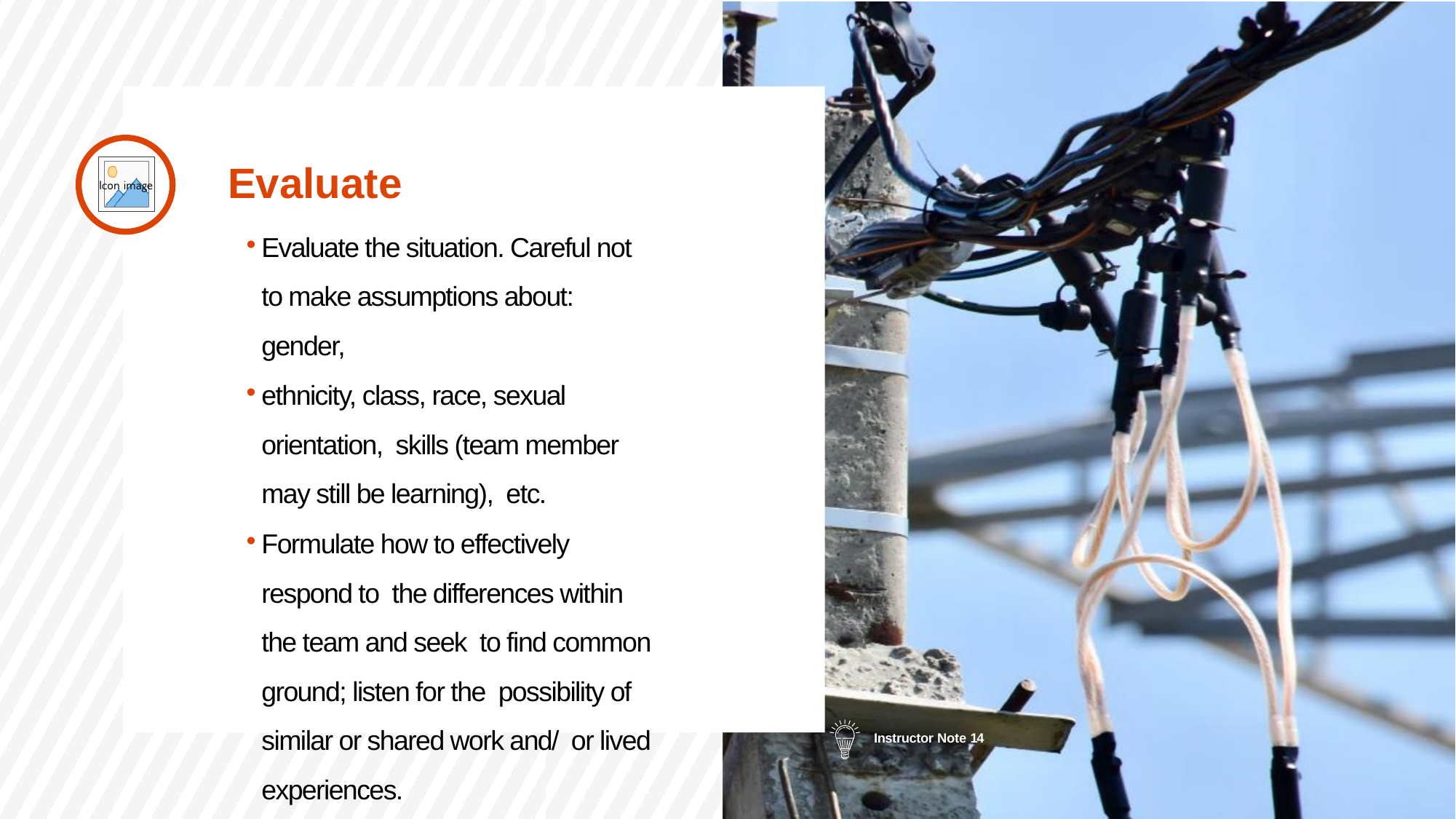

# Evaluate

Evaluate the situation. Careful not  to make assumptions about: gender,
ethnicity, class, race, sexual orientation,  skills (team member may still be learning),  etc.
Formulate how to effectively respond to  the differences within the team and seek  to find common ground; listen for the  possibility of similar or shared work and/  or lived experiences.

Instructor Note 14